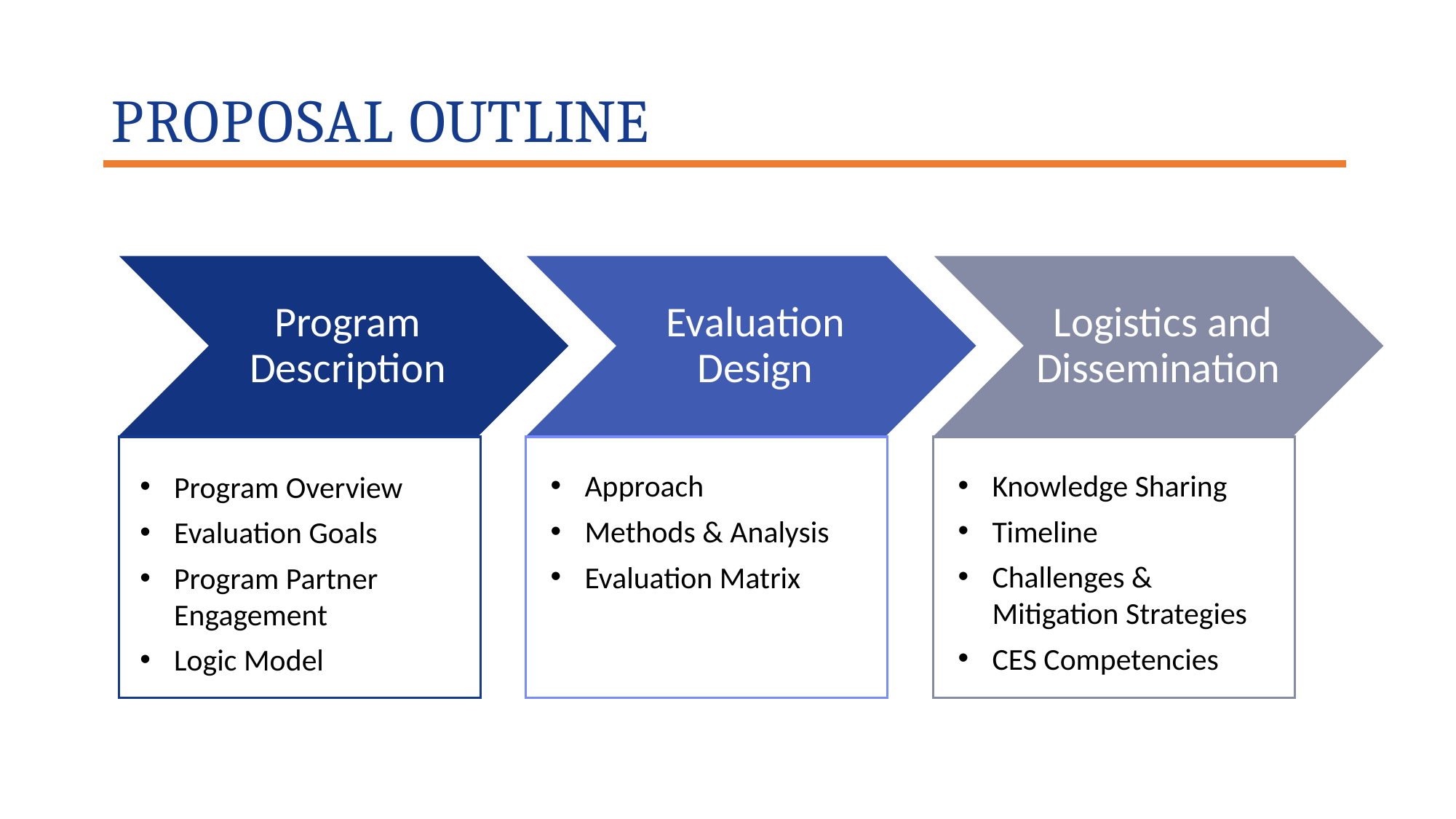

# PROPOSAL OUTLINE
Program Description
Evaluation Design
Logistics and Dissemination

Knowledge Sharing
Timeline
Challenges & Mitigation Strategies
CES Competencies
Approach
Methods & Analysis
Evaluation Matrix
Program Overview
Evaluation Goals
Program Partner Engagement
Logic Model